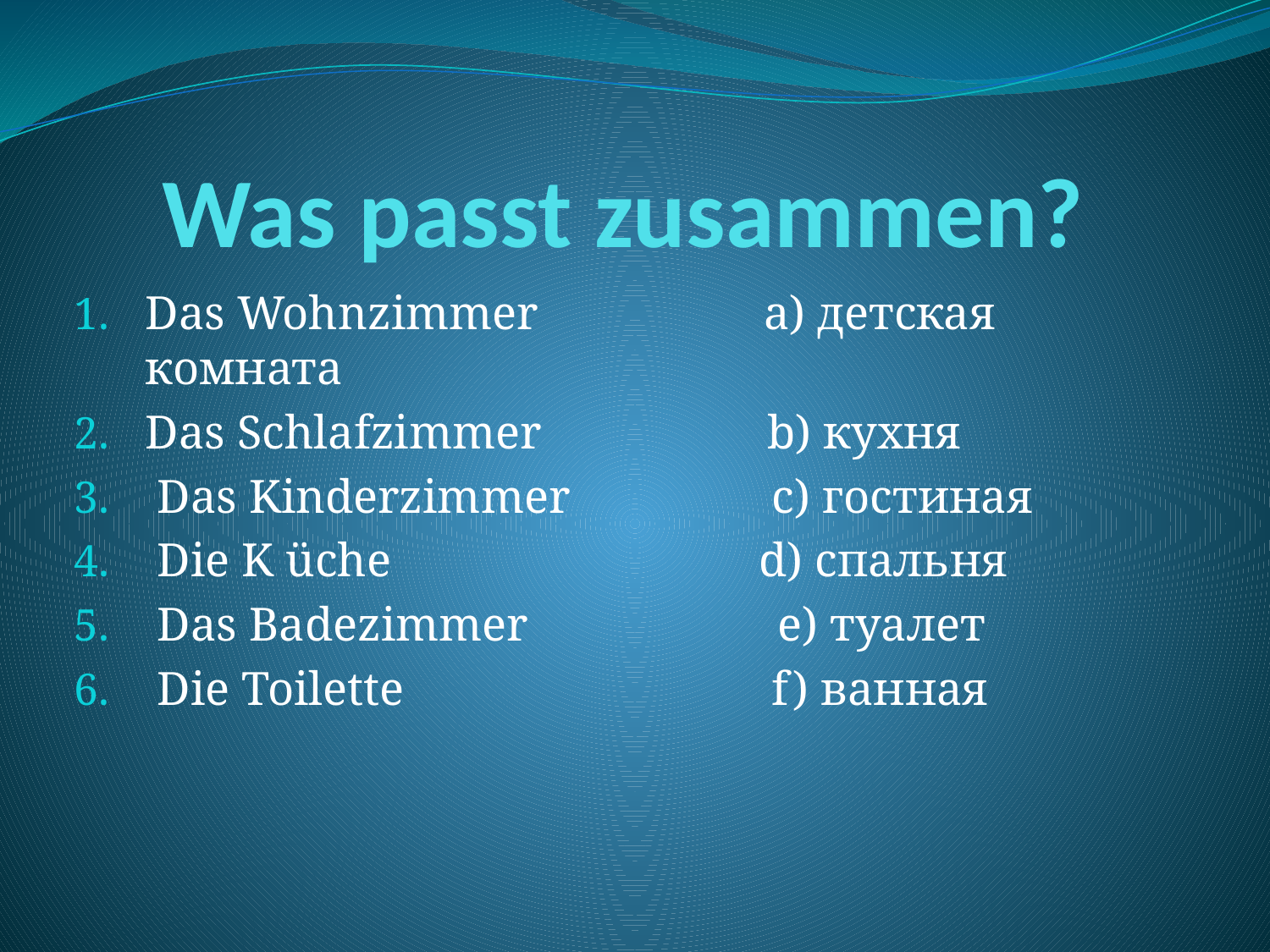

# Was passt zusammen?
Das Wohnzimmer                   a) детская комната
Das Schlafzimmer                   b) кухня
 Das Kinderzimmer                 c) гостиная
 Die K üche                               d) спальня
 Das Badezimmer                     e) туалет
 Die Toilette                               f) ванная